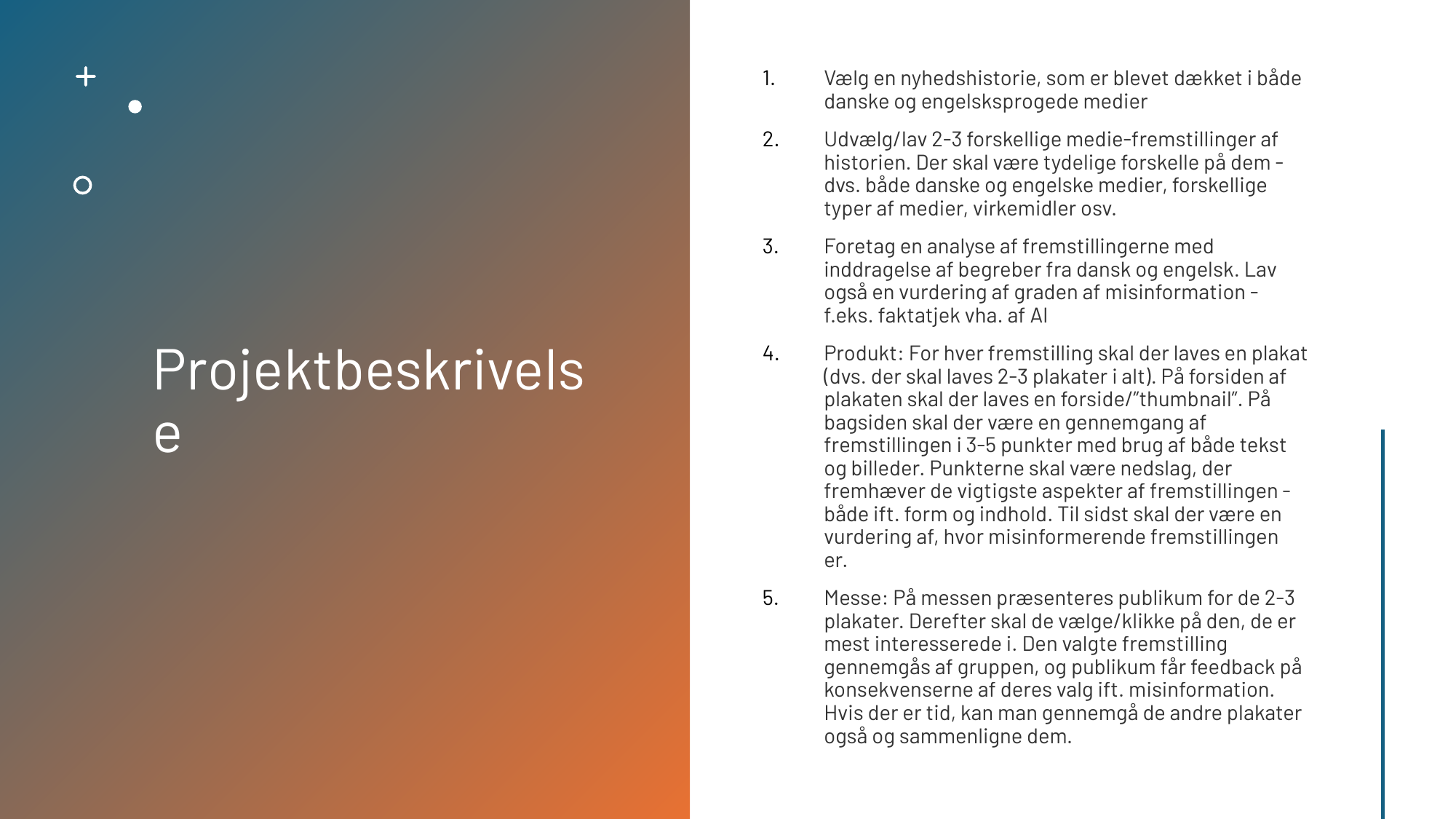

# Projektbeskrivelse
Vælg en nyhedshistorie, som er blevet dækket i både danske og engelsksprogede medier
Udvælg/lav 2-3 forskellige medie-fremstillinger af historien. Der skal være tydelige forskelle på dem - dvs. både danske og engelske medier, forskellige typer af medier, virkemidler osv.
Foretag en analyse af fremstillingerne med inddragelse af begreber fra dansk og engelsk. Lav også en vurdering af graden af misinformation - f.eks. faktatjek vha. af AI
Produkt: For hver fremstilling skal der laves en plakat (dvs. der skal laves 2-3 plakater i alt). På forsiden af plakaten skal der laves en forside/”thumbnail”. På bagsiden skal der være en gennemgang af fremstillingen i 3-5 punkter med brug af både tekst og billeder. Punkterne skal være nedslag, der fremhæver de vigtigste aspekter af fremstillingen - både ift. form og indhold. Til sidst skal der være en vurdering af, hvor misinformerende fremstillingen er.
Messe: På messen præsenteres publikum for de 2-3 plakater. Derefter skal de vælge/klikke på den, de er mest interesserede i. Den valgte fremstilling gennemgås af gruppen, og publikum får feedback på konsekvenserne af deres valg ift. misinformation. Hvis der er tid, kan man gennemgå de andre plakater også og sammenligne dem.